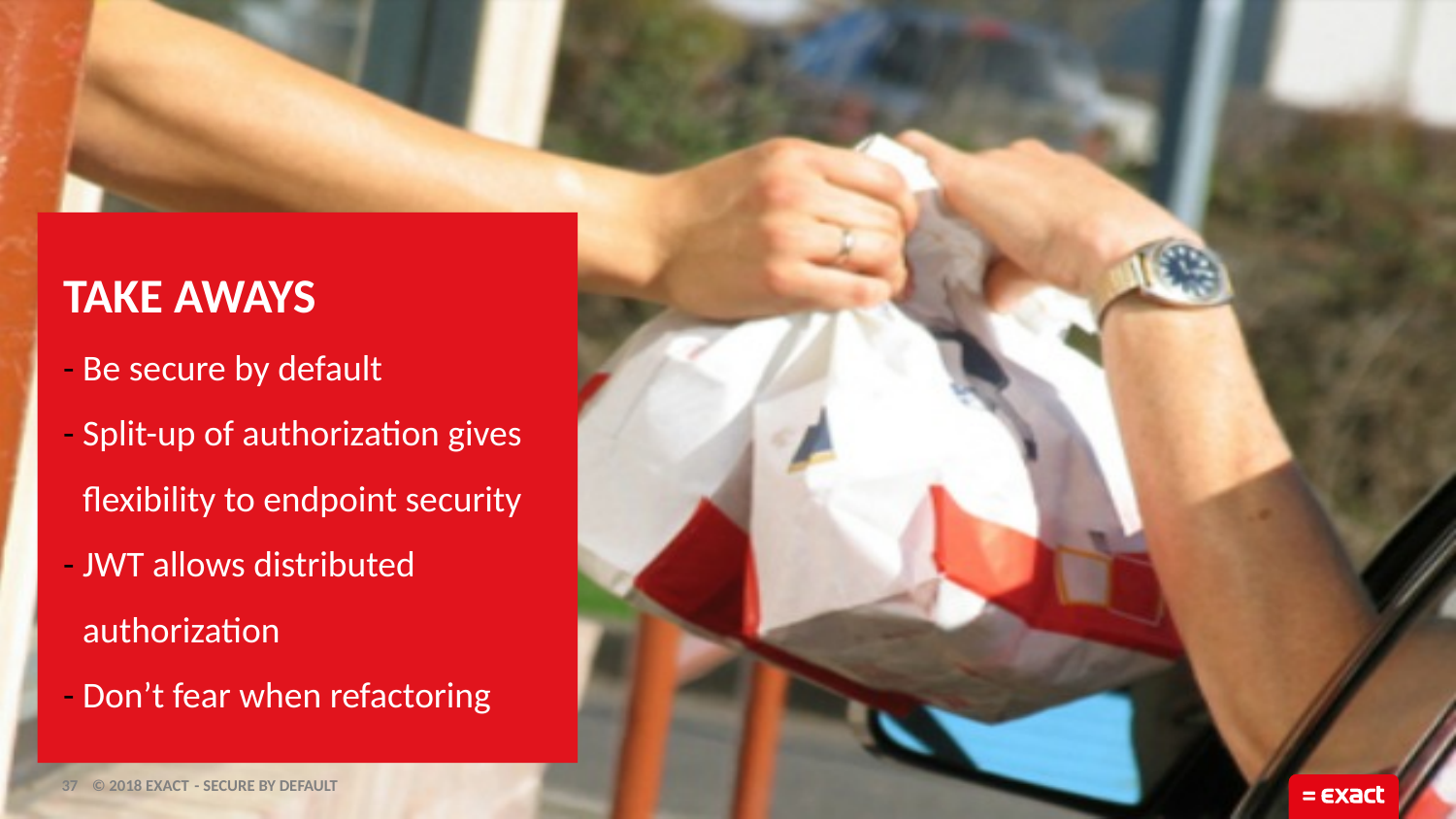

# Take aways - Be secure by default - Split-up of authorization gives -flexibility to endpoint security - JWT allows distributed -authorization - Don’t fear when refactoring
37
- Secure by default